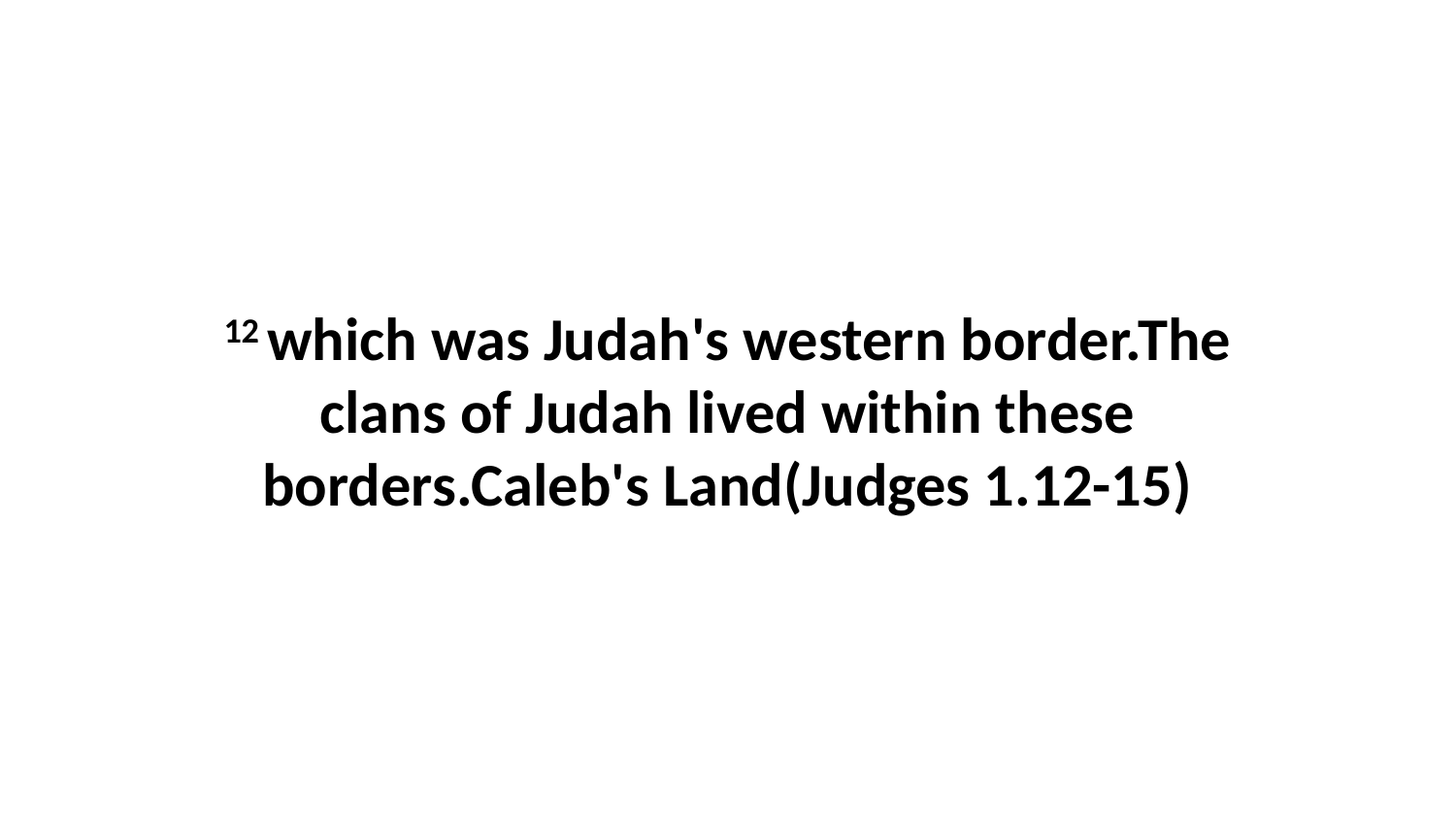

12 which was Judah's western border.The clans of Judah lived within these borders.Caleb's Land(Judges 1.12-15)